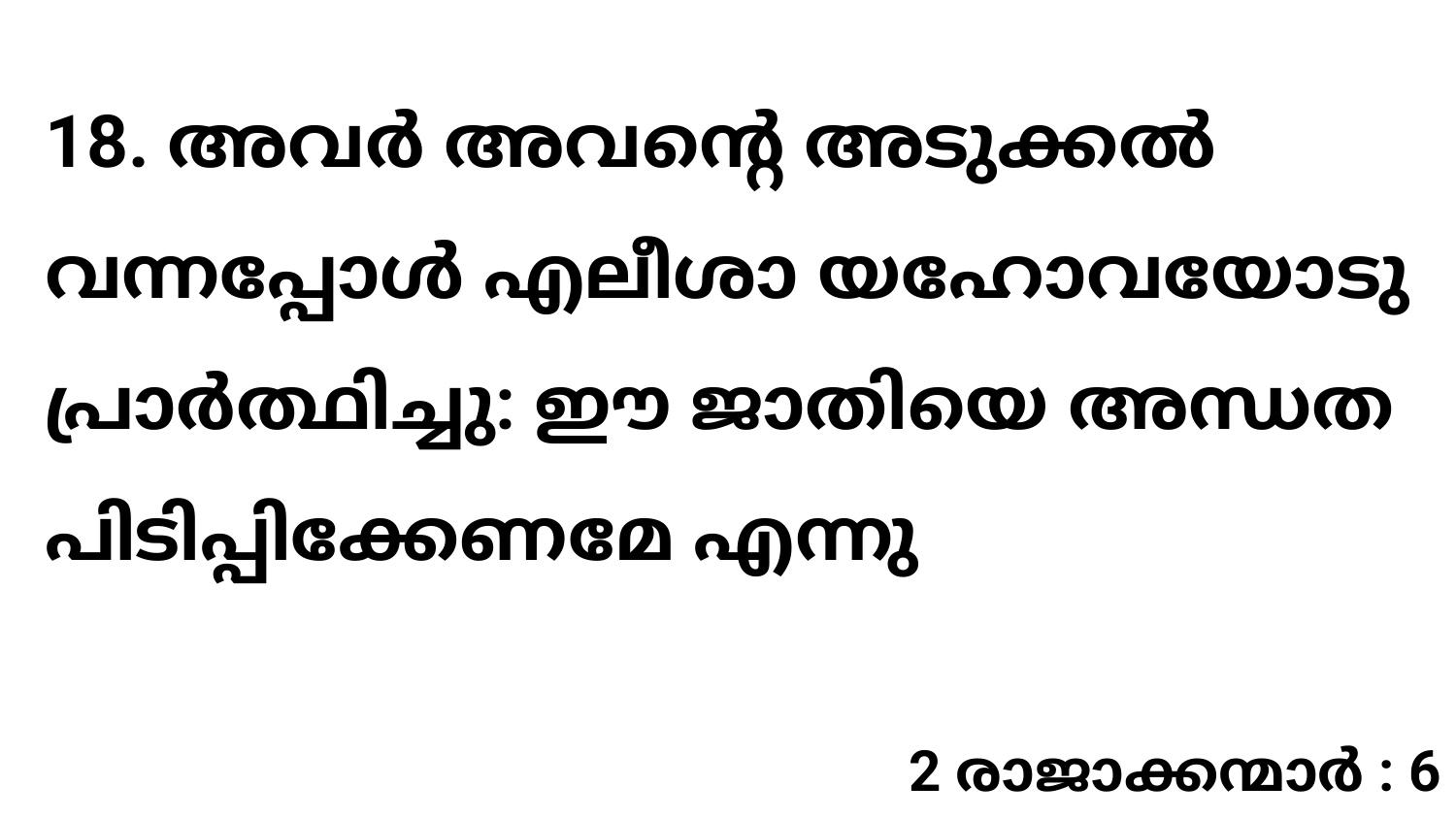

18. അവർ അവന്റെ അടുക്കൽ വന്നപ്പോൾ എലീശാ യഹോവയോടു പ്രാർത്ഥിച്ചു: ഈ ജാതിയെ അന്ധത പിടിപ്പിക്കേണമേ എന്നു
2 രാജാക്കന്മാർ : 6